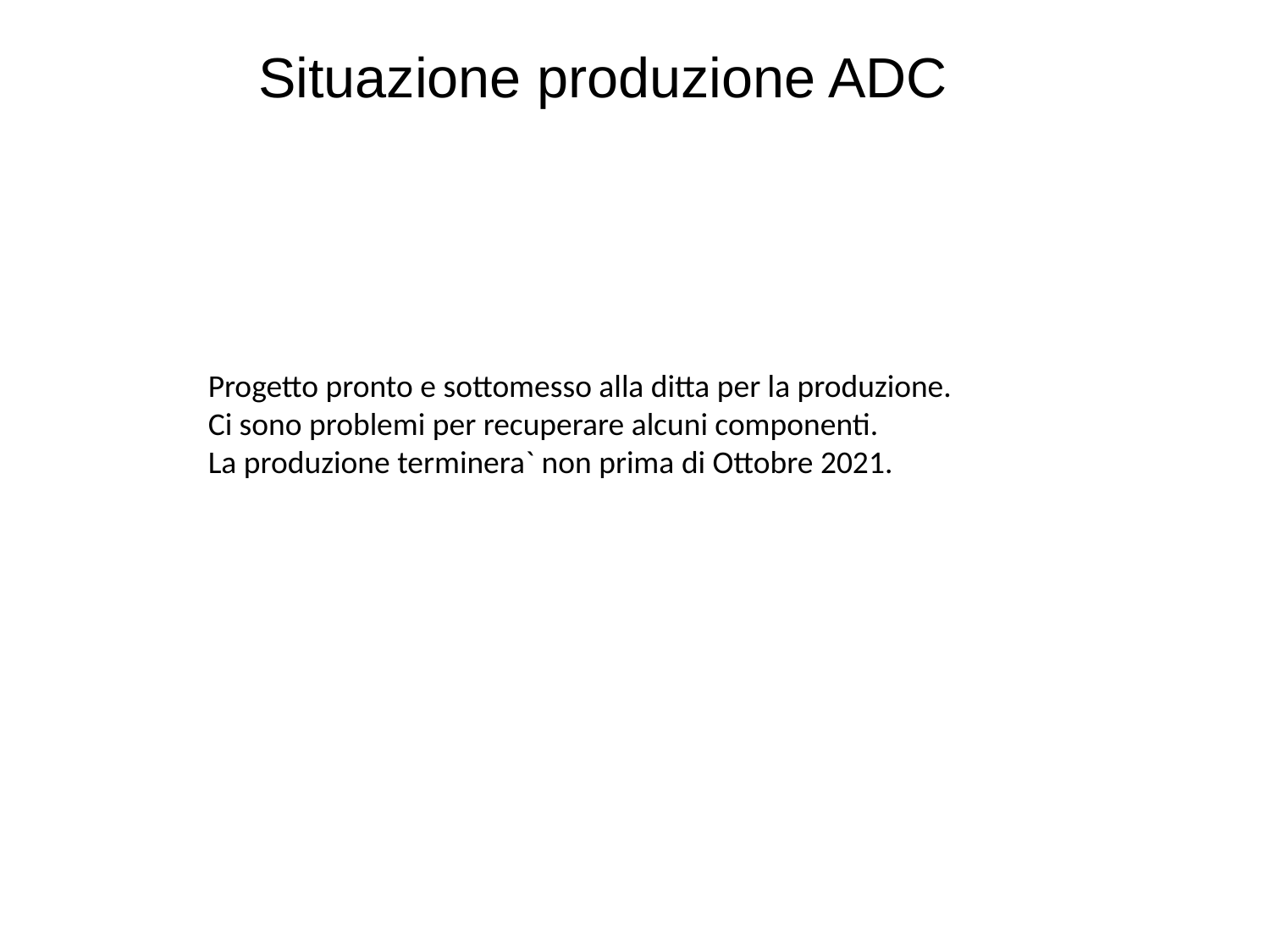

# Situazione produzione ADC
Progetto pronto e sottomesso alla ditta per la produzione.
Ci sono problemi per recuperare alcuni componenti.
La produzione terminera` non prima di Ottobre 2021.